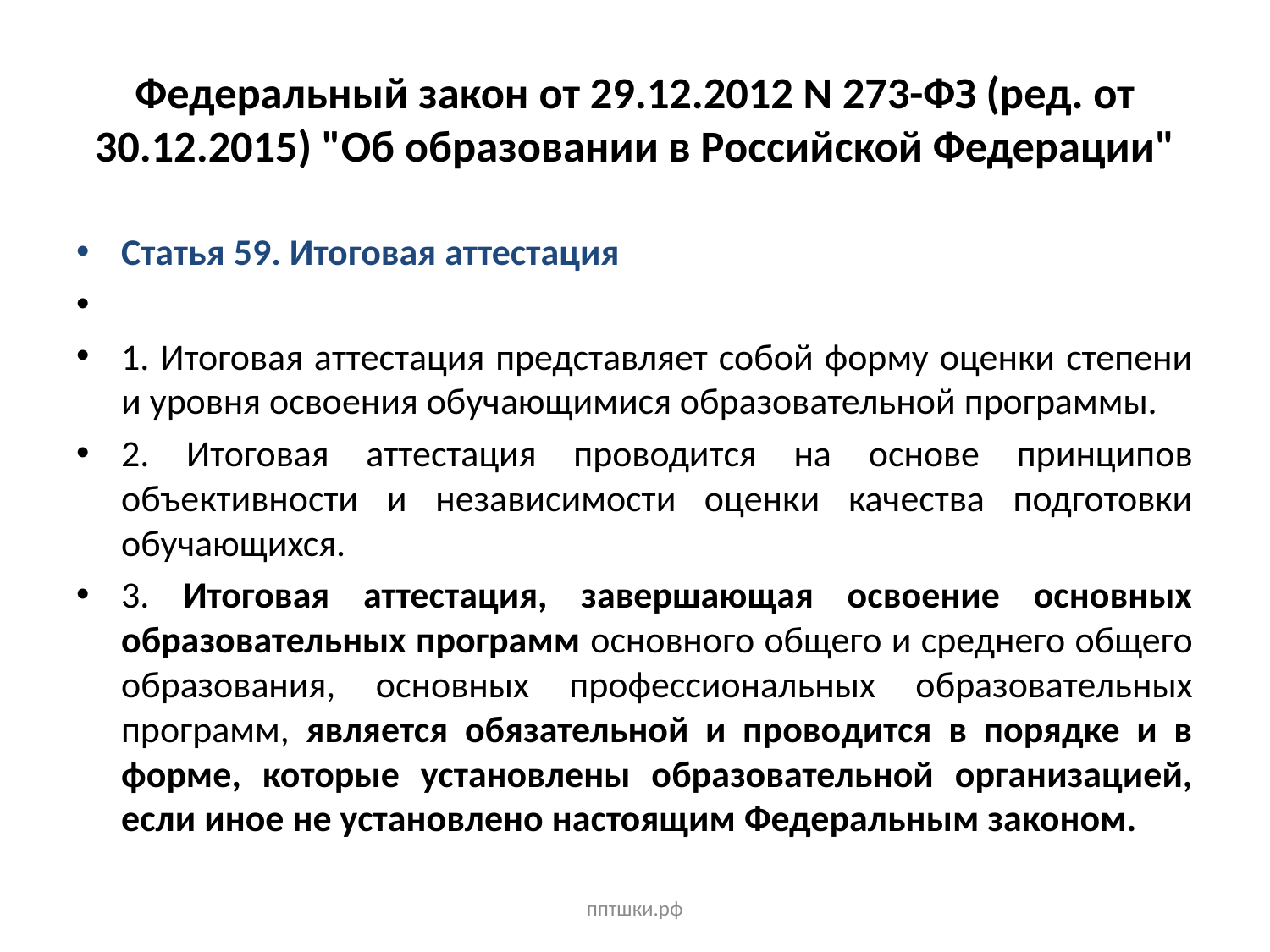

# Федеральный закон от 29.12.2012 N 273-ФЗ (ред. от 30.12.2015) "Об образовании в Российской Федерации"
Статья 59. Итоговая аттестация

1. Итоговая аттестация представляет собой форму оценки степени и уровня освоения обучающимися образовательной программы.
2. Итоговая аттестация проводится на основе принципов объективности и независимости оценки качества подготовки обучающихся.
3. Итоговая аттестация, завершающая освоение основных образовательных программ основного общего и среднего общего образования, основных профессиональных образовательных программ, является обязательной и проводится в порядке и в форме, которые установлены образовательной организацией, если иное не установлено настоящим Федеральным законом.
пптшки.рф